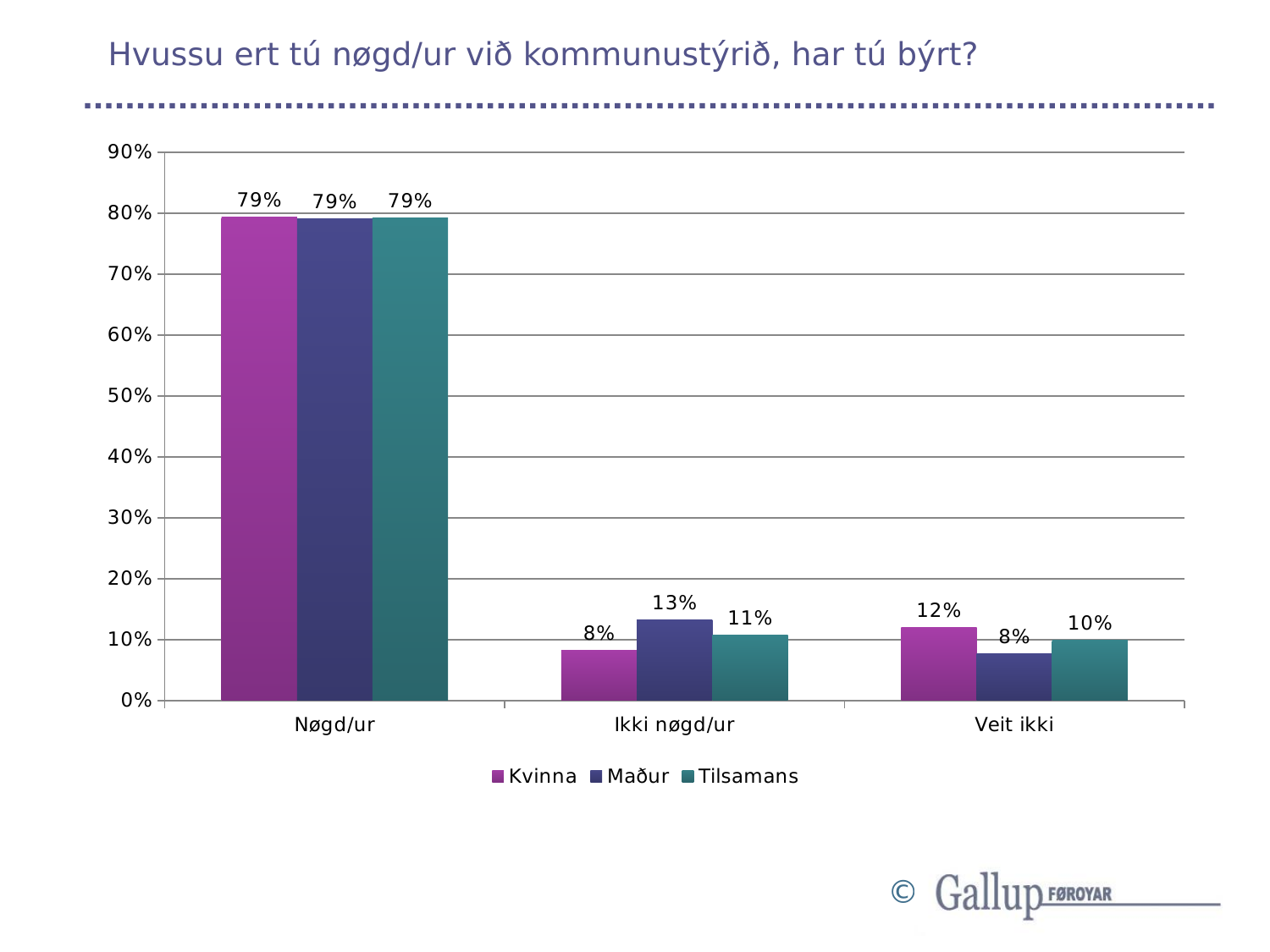

# Hvussu ert tú nøgd/ur við kommunustýrið, har tú býrt?

### Chart

| Category | Kvinna | Maður | Tilsamans |
|---|---|---|---|
| Nøgd/ur | 0.793233082706767 | 0.7903225806451613 | 0.791828793774319 |
| Ikki nøgd/ur | 0.08270676691729323 | 0.13306451612903225 | 0.10700389105058365 |
| Veit ikki | 0.12030075187969924 | 0.07661290322580645 | 0.09922178988326848 |